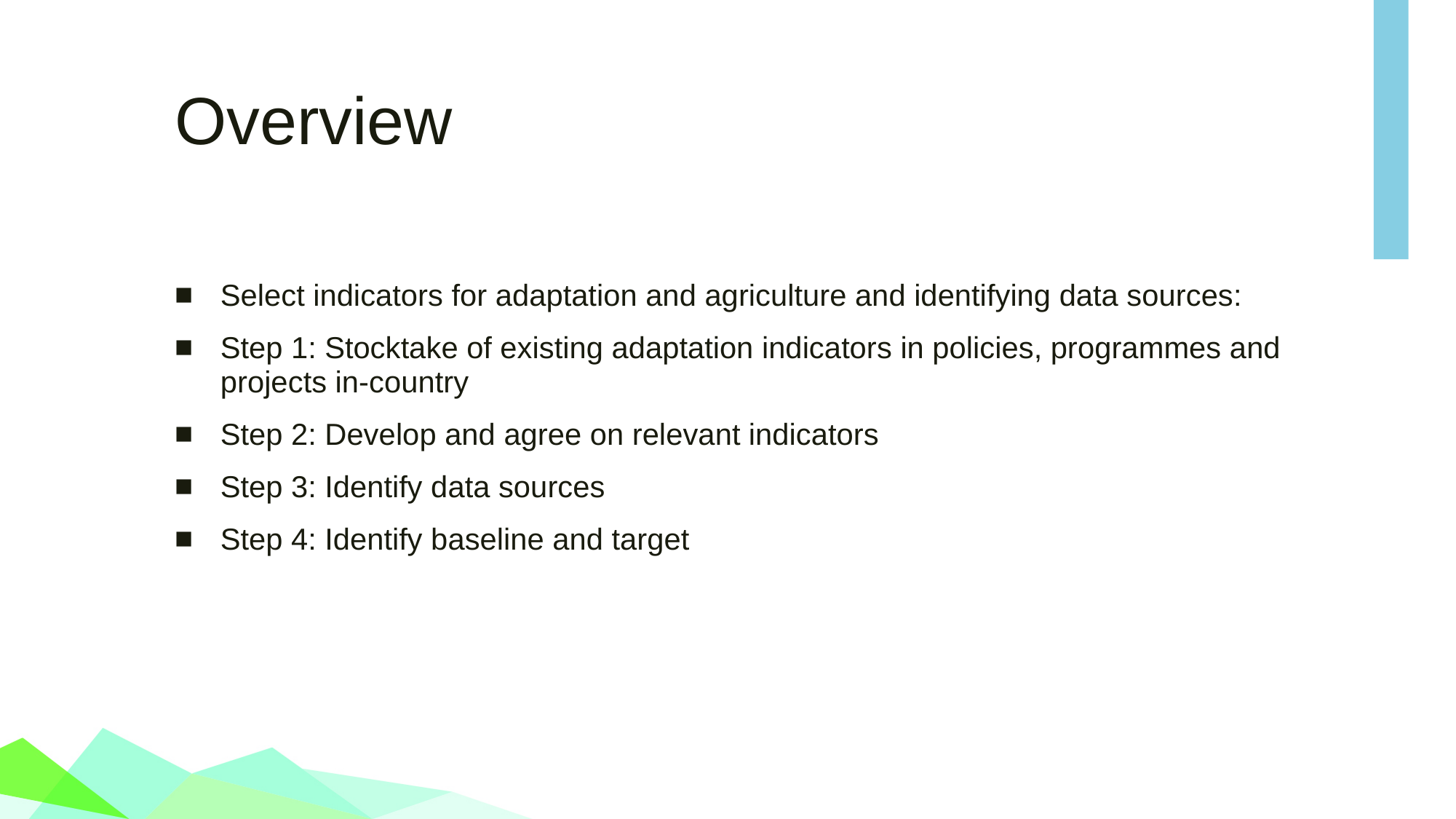

# Overview
Select indicators for adaptation and agriculture and identifying data sources:
Step 1: Stocktake of existing adaptation indicators in policies, programmes and projects in-country
Step 2: Develop and agree on relevant indicators
Step 3: Identify data sources
Step 4: Identify baseline and target